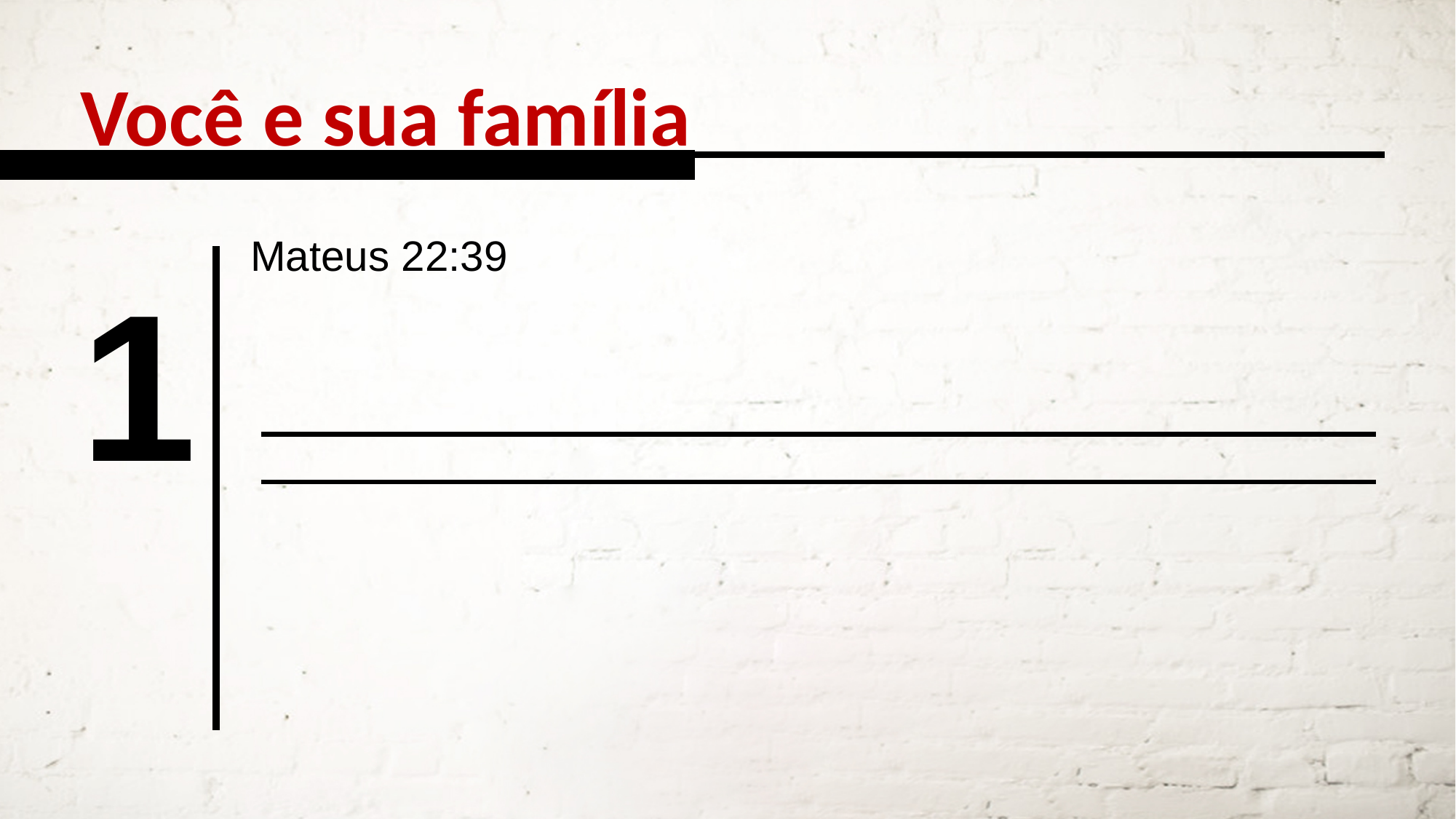

Você e sua família

Mateus 22:39
1